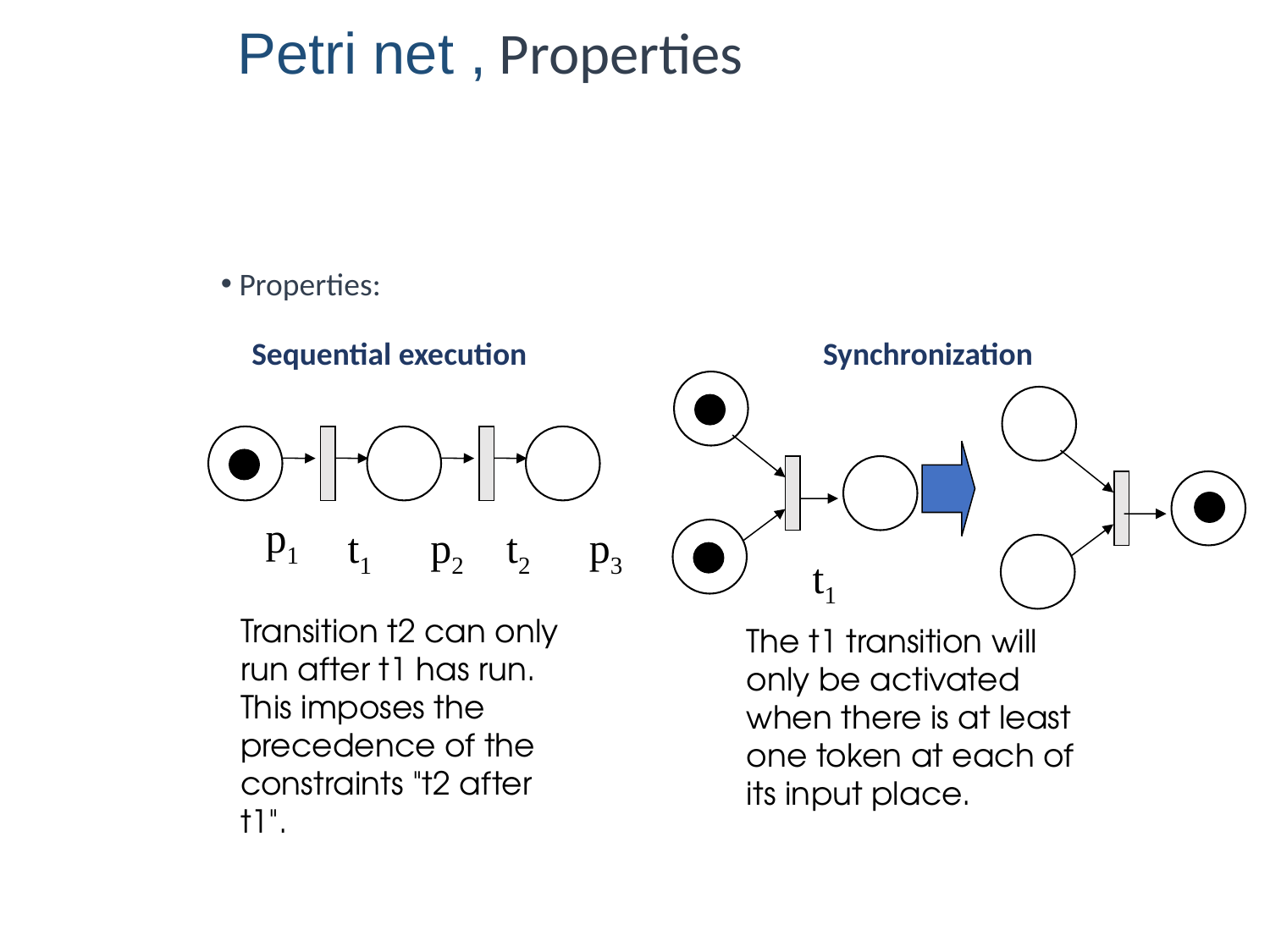

# Petri net , Properties

 Properties:
Sequential execution

Synchronization

            p1

      t1

               p2

      t2

               p3

      t1

Transition t2 can only run after t1 has run. This imposes the precedence of the constraints "t2 after t1".

The t1 transition will only be activated when there is at least one token at each of its input place.